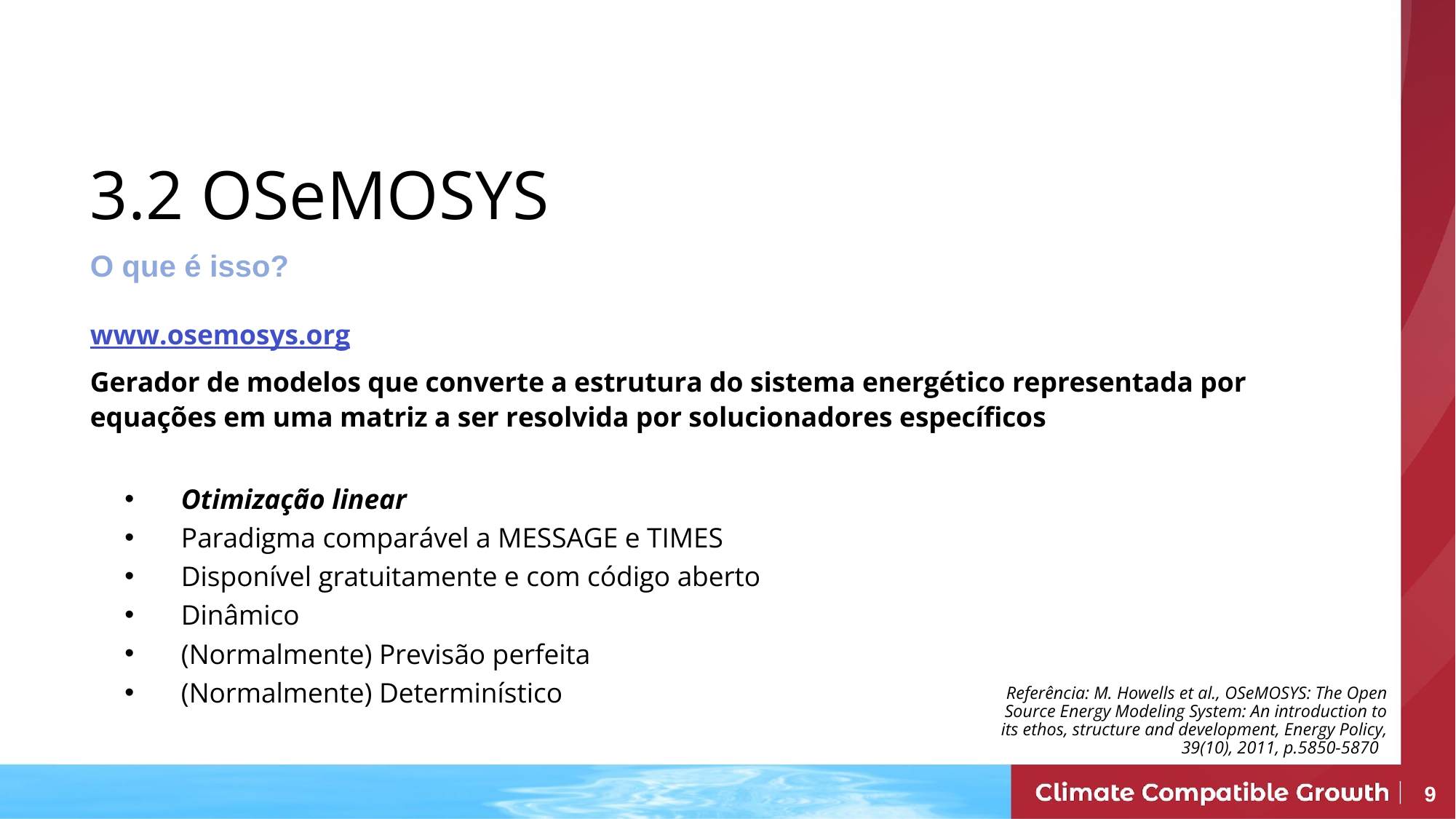

# 3.2 OSeMOSYS
O que é isso?
www.osemosys.org
Gerador de modelos que converte a estrutura do sistema energético representada por equações em uma matriz a ser resolvida por solucionadores específicos

Otimização linear
Paradigma comparável a MESSAGE e TIMES
Disponível gratuitamente e com código aberto
Dinâmico
(Normalmente) Previsão perfeita
(Normalmente) Determinístico

Referência: M. Howells et al., OSeMOSYS: The Open Source Energy Modeling System: An introduction to its ethos, structure and development, Energy Policy, 39(10), 2011, p.5850-5870
9